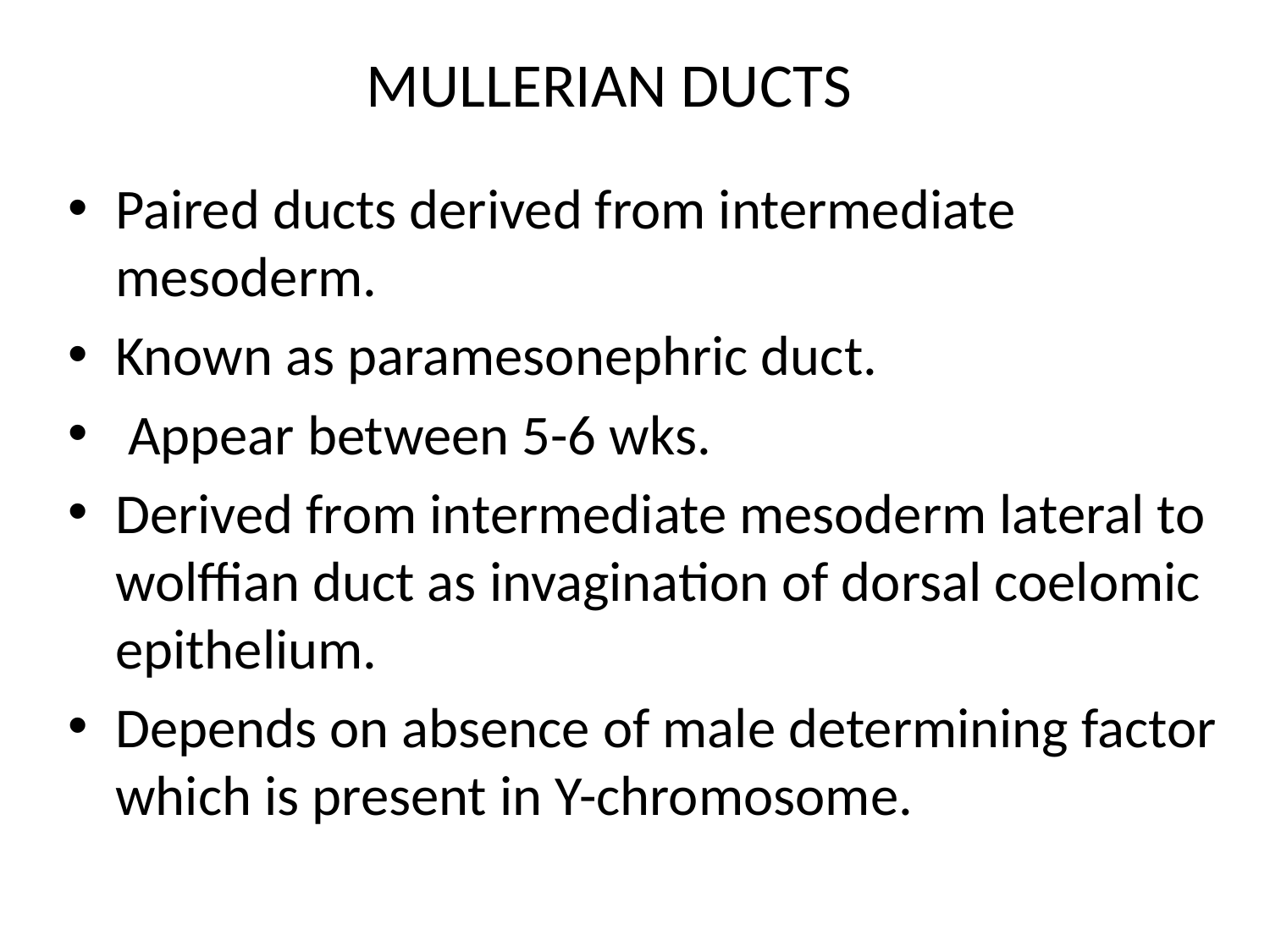

# MULLERIAN DUCTS
Paired ducts derived from intermediate mesoderm.
Known as paramesonephric duct.
 Appear between 5-6 wks.
Derived from intermediate mesoderm lateral to wolffian duct as invagination of dorsal coelomic epithelium.
Depends on absence of male determining factor which is present in Y-chromosome.